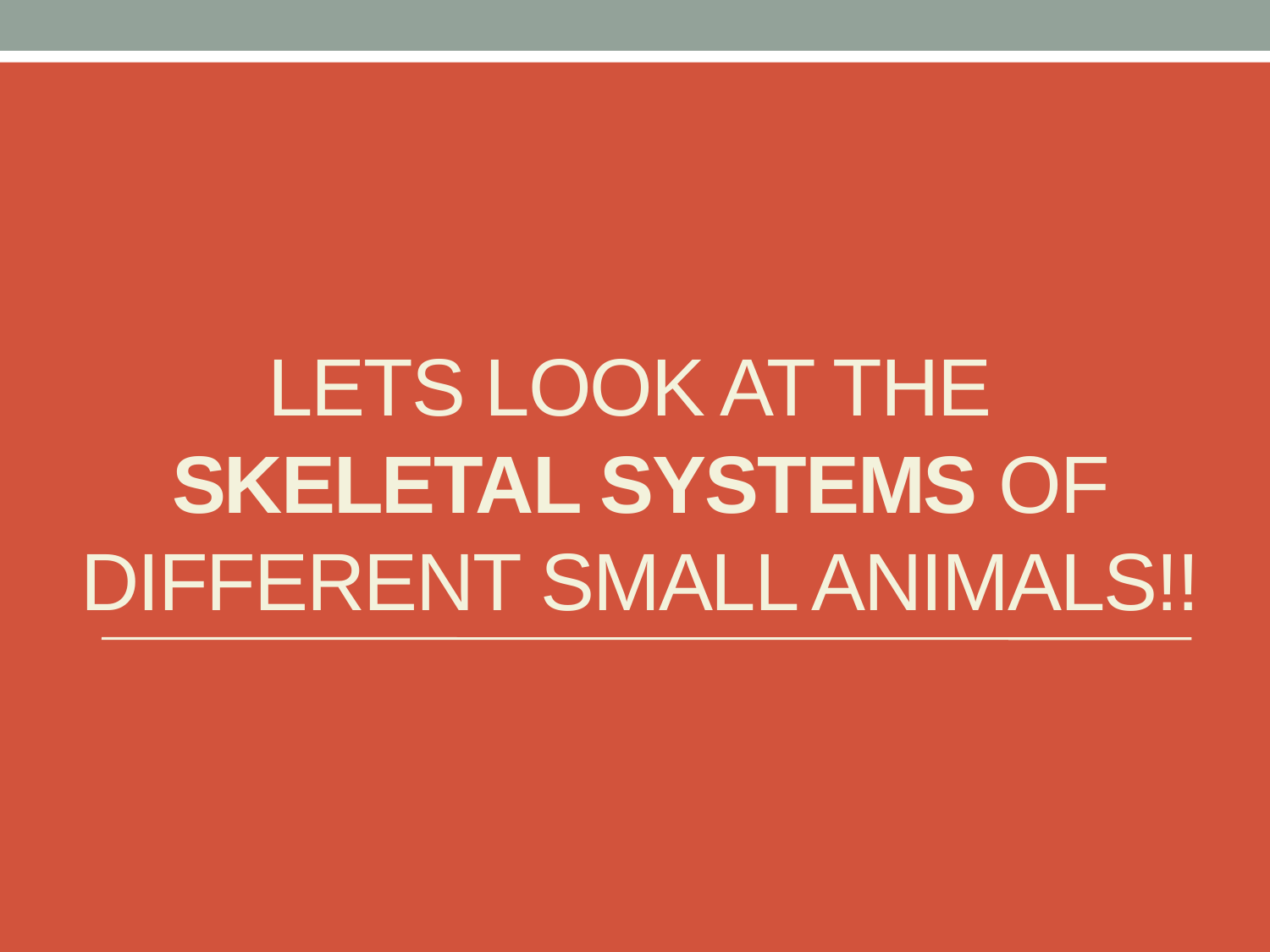

# Lets look at the Skeletal Systems of different Small Animals!!